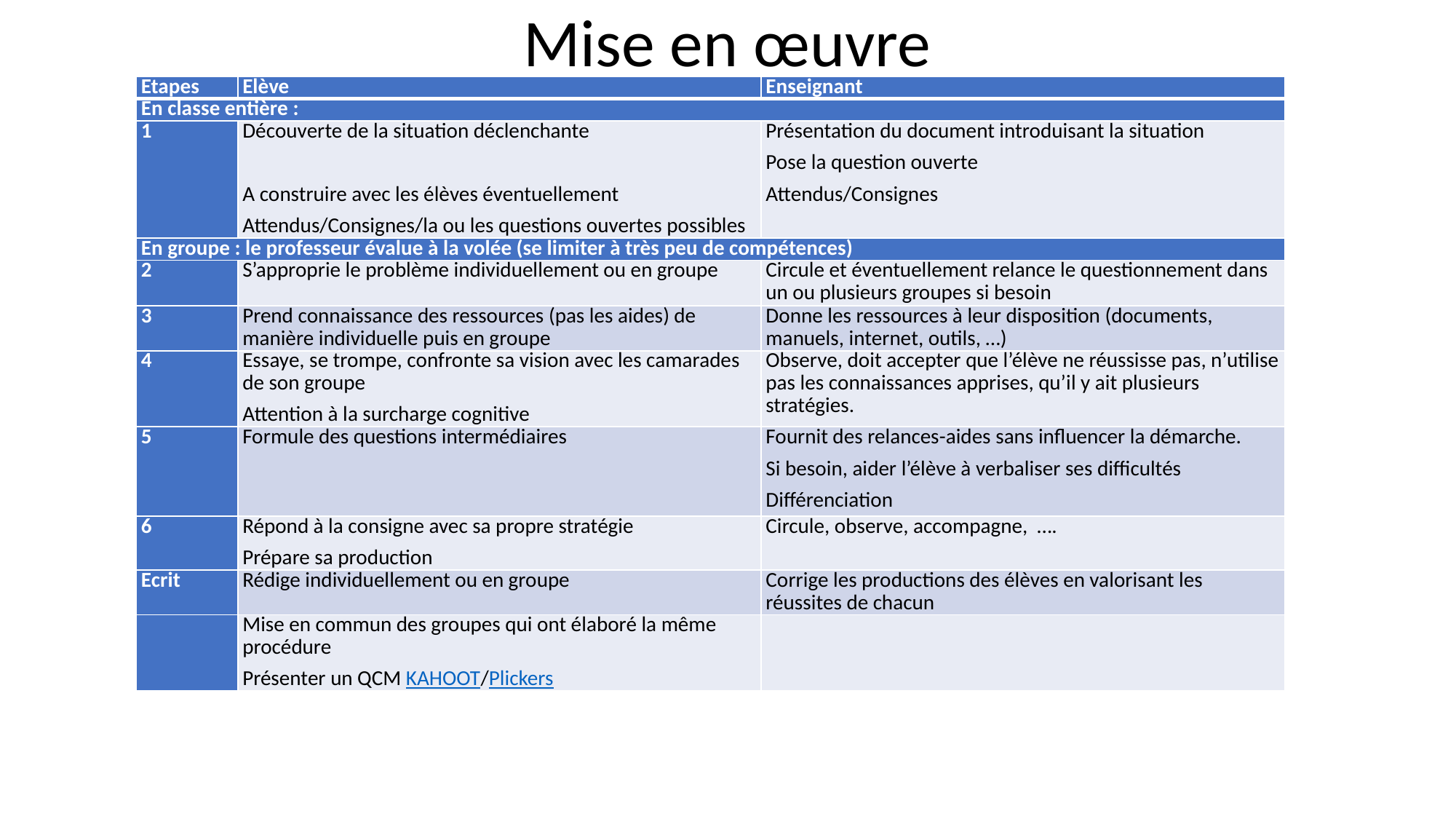

# Mise en œuvre
| Etapes | Elève | Enseignant |
| --- | --- | --- |
| En classe entière : |  |  |
| 1 | Découverte de la situation déclenchante   A construire avec les élèves éventuellement Attendus/Consignes/la ou les questions ouvertes possibles | Présentation du document introduisant la situation Pose la question ouverte Attendus/Consignes |
| En groupe : le professeur évalue à la volée (se limiter à très peu de compétences) |  |  |
| 2 | S’approprie le problème individuellement ou en groupe | Circule et éventuellement relance le questionnement dans un ou plusieurs groupes si besoin |
| 3 | Prend connaissance des ressources (pas les aides) de manière individuelle puis en groupe | Donne les ressources à leur disposition (documents, manuels, internet, outils, …) |
| 4 | Essaye, se trompe, confronte sa vision avec les camarades de son groupe Attention à la surcharge cognitive | Observe, doit accepter que l’élève ne réussisse pas, n’utilise pas les connaissances apprises, qu’il y ait plusieurs stratégies. |
| 5 | Formule des questions intermédiaires | Fournit des relances-aides sans influencer la démarche. Si besoin, aider l’élève à verbaliser ses difficultés Différenciation |
| 6 | Répond à la consigne avec sa propre stratégie Prépare sa production | Circule, observe, accompagne, …. |
| Ecrit | Rédige individuellement ou en groupe | Corrige les productions des élèves en valorisant les réussites de chacun |
|  | Mise en commun des groupes qui ont élaboré la même procédure Présenter un QCM KAHOOT/Plickers |  |